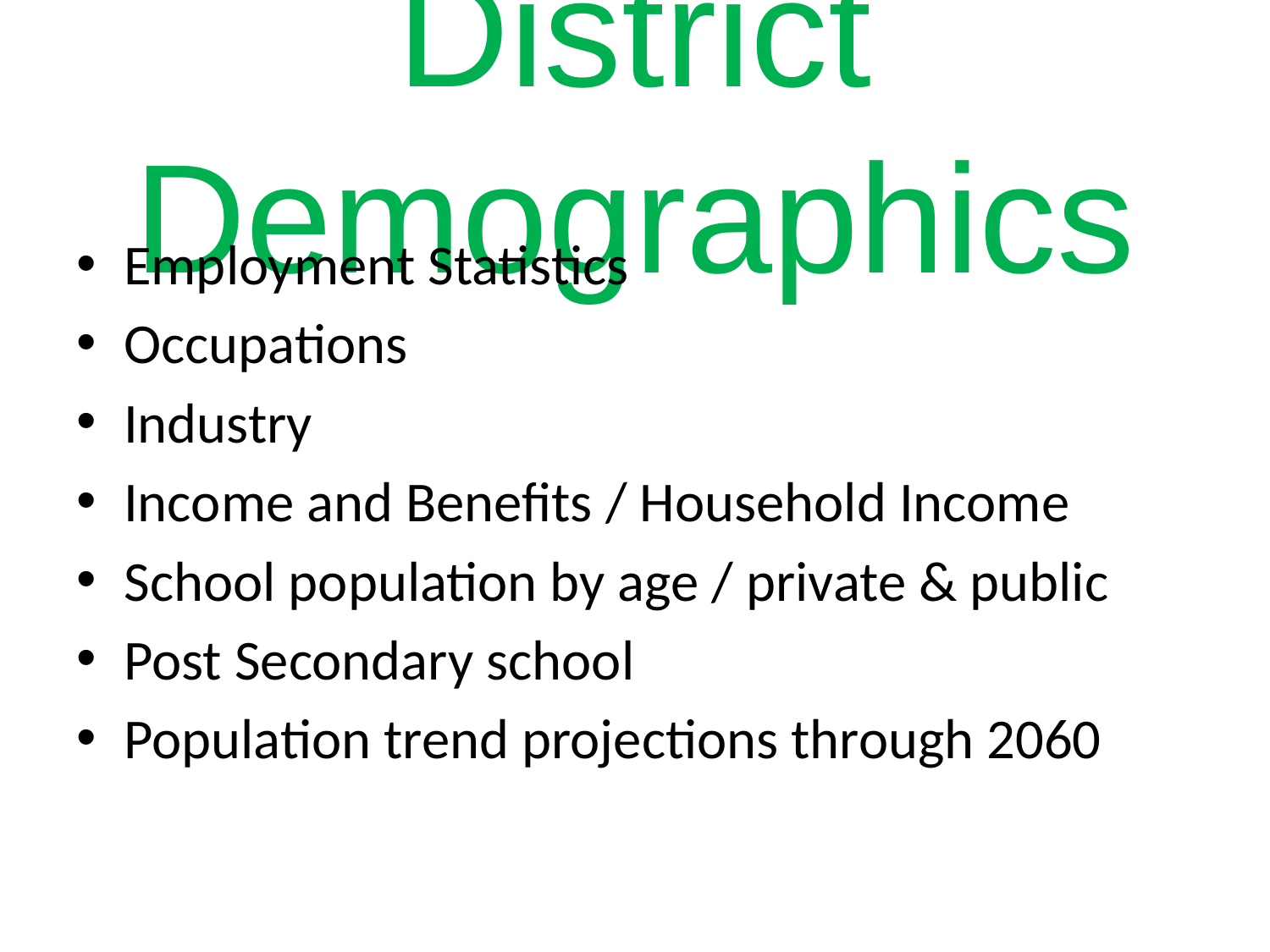

# District Demographics
Employment Statistics
Occupations
Industry
Income and Benefits / Household Income
School population by age / private & public
Post Secondary school
Population trend projections through 2060